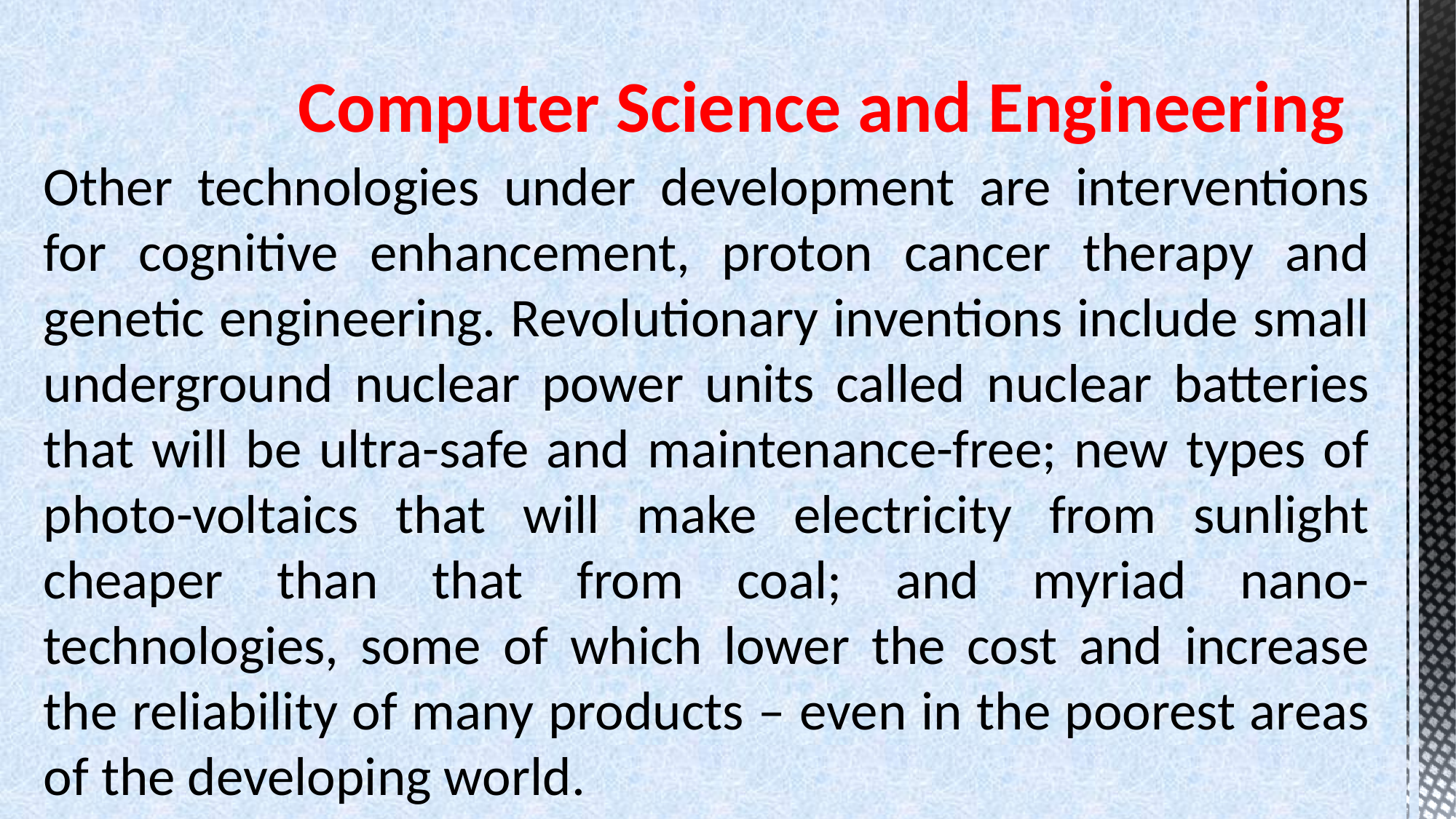

# Computer Science and Engineering
Other technologies under development are interventions for cognitive enhancement, proton cancer therapy and genetic engineering. Revolutionary inventions include small underground nuclear power units called nuclear batteries that will be ultra-safe and maintenance-free; new types of photo-voltaics that will make electricity from sunlight cheaper than that from coal; and myriad nano-technologies, some of which lower the cost and increase the reliability of many products – even in the poorest areas of the developing world.